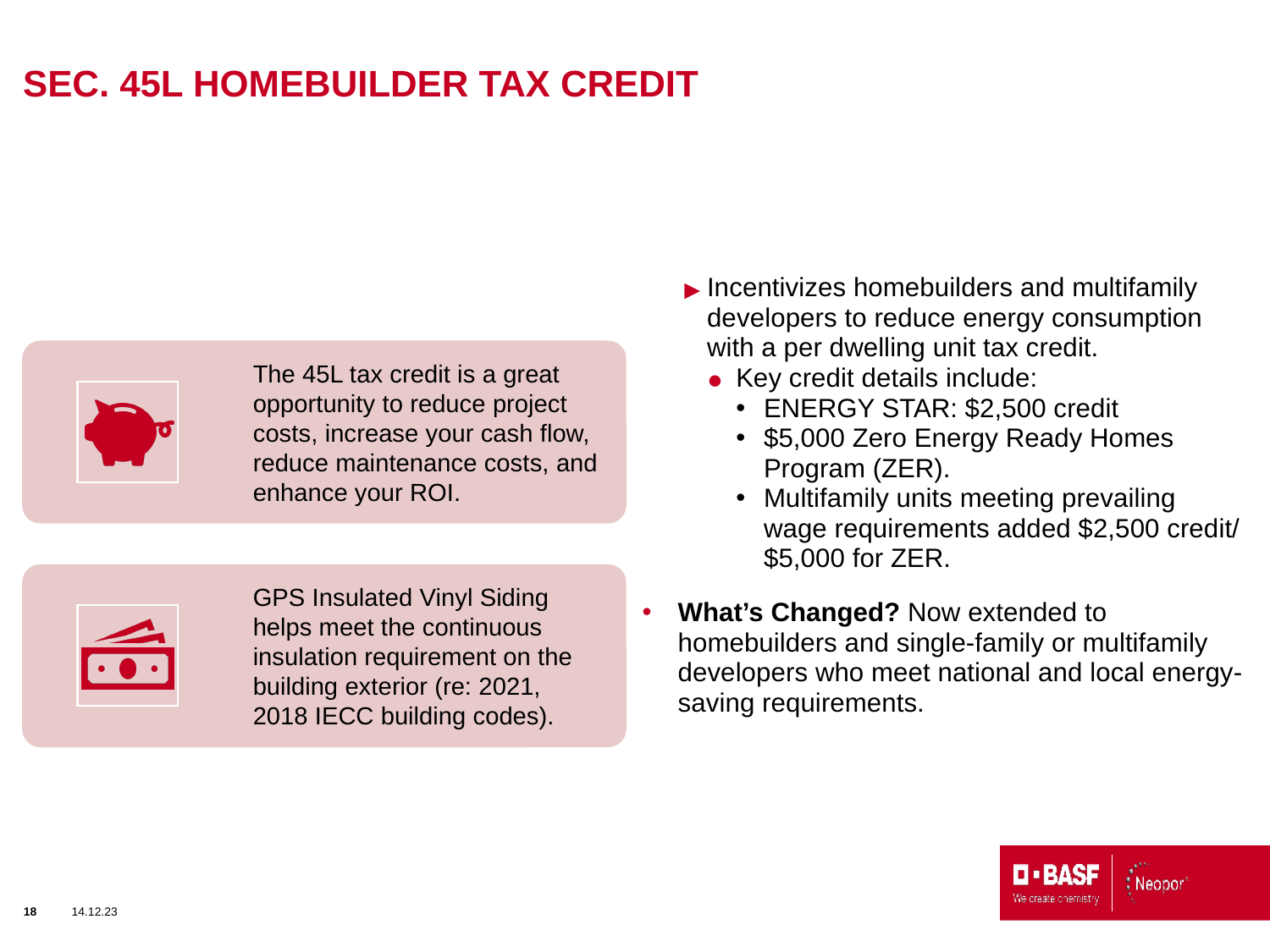

# SEC. 45L HOMEBUILDER TAX CREDIT
Incentivizes homebuilders and multifamily developers to reduce energy consumption with a per dwelling unit tax credit.
Key credit details include:
ENERGY STAR: $2,500 credit
$5,000 Zero Energy Ready Homes Program (ZER).
Multifamily units meeting prevailing wage requirements added $2,500 credit/ $5,000 for ZER.
What’s Changed? Now extended to homebuilders and single-family or multifamily developers who meet national and local energy-saving requirements.

The 45L tax credit is a great opportunity to reduce project costs, increase your cash flow, reduce maintenance costs, and enhance your ROI.

GPS Insulated Vinyl Siding helps meet the continuous insulation requirement on the building exterior (re: 2021,  2018 IECC building codes).

18
14.12.23